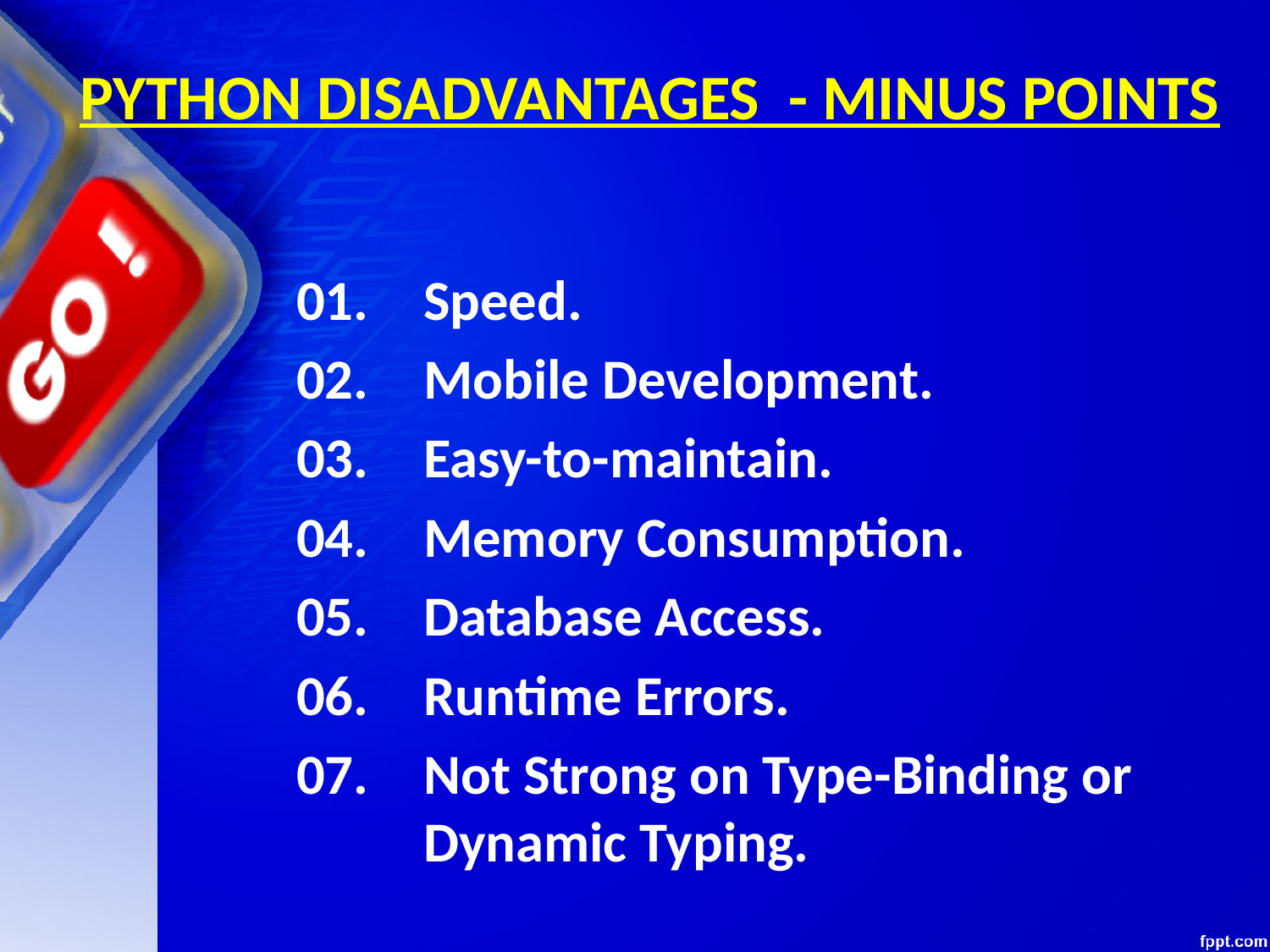

# PYTHON DISADVANTAGES  - MINUS POINTS

		01.	Speed.
		02.	Mobile Development.
		03.	Easy-to-maintain.
		04.	Memory Consumption.
 		05.	Database Access.
		06.	Runtime Errors.
		07.	Not Strong on Type-Binding or 			Dynamic Typing.